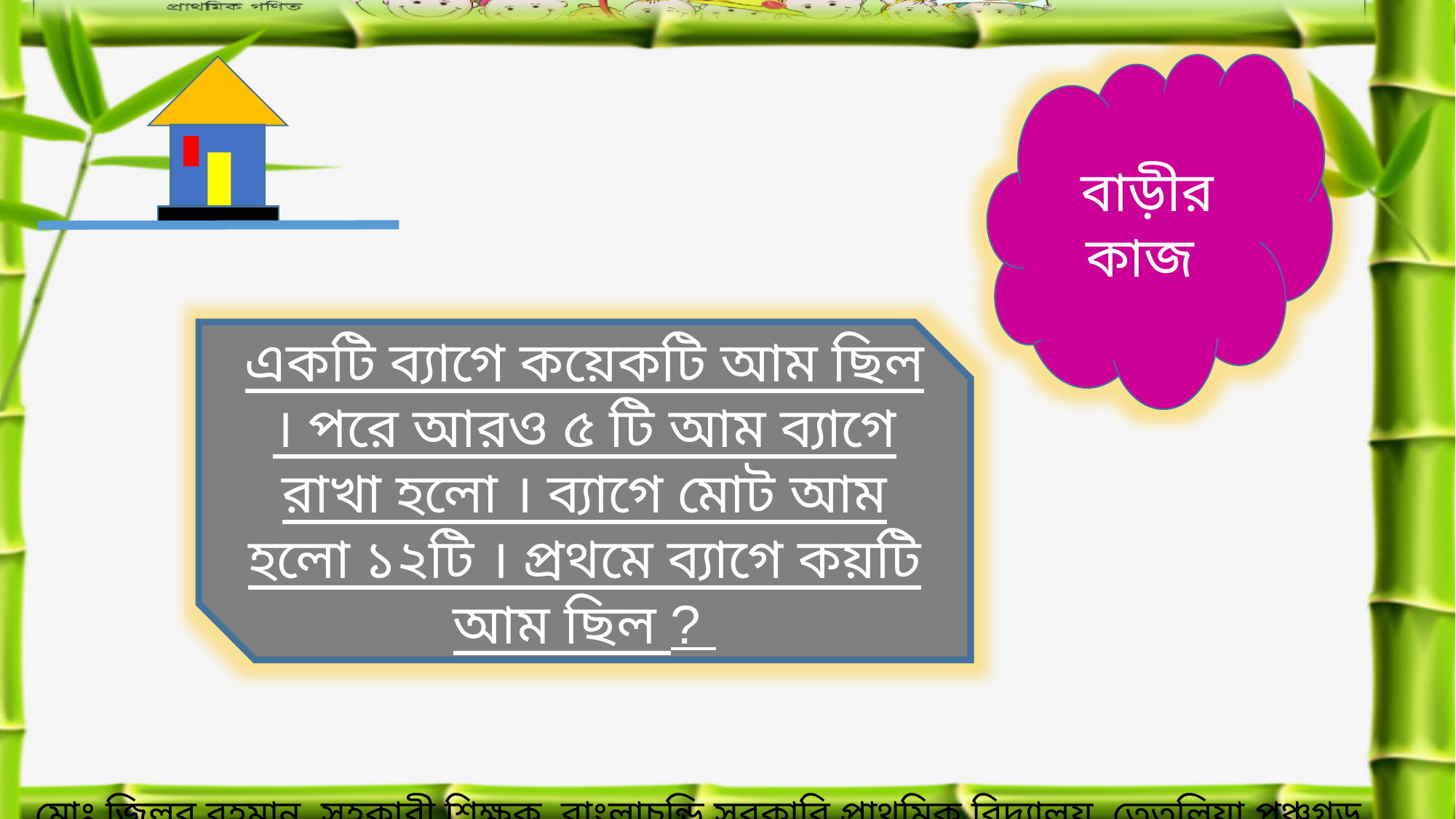

বাড়ীর কাজ

একটি ব্যাগে কয়েকটি আম ছিল । পরে আরও ৫ টি আম ব্যাগে রাখা হলো । ব্যাগে মোট আম হলো ১২টি । প্রথমে ব্যাগে কয়টি আম ছিল ?